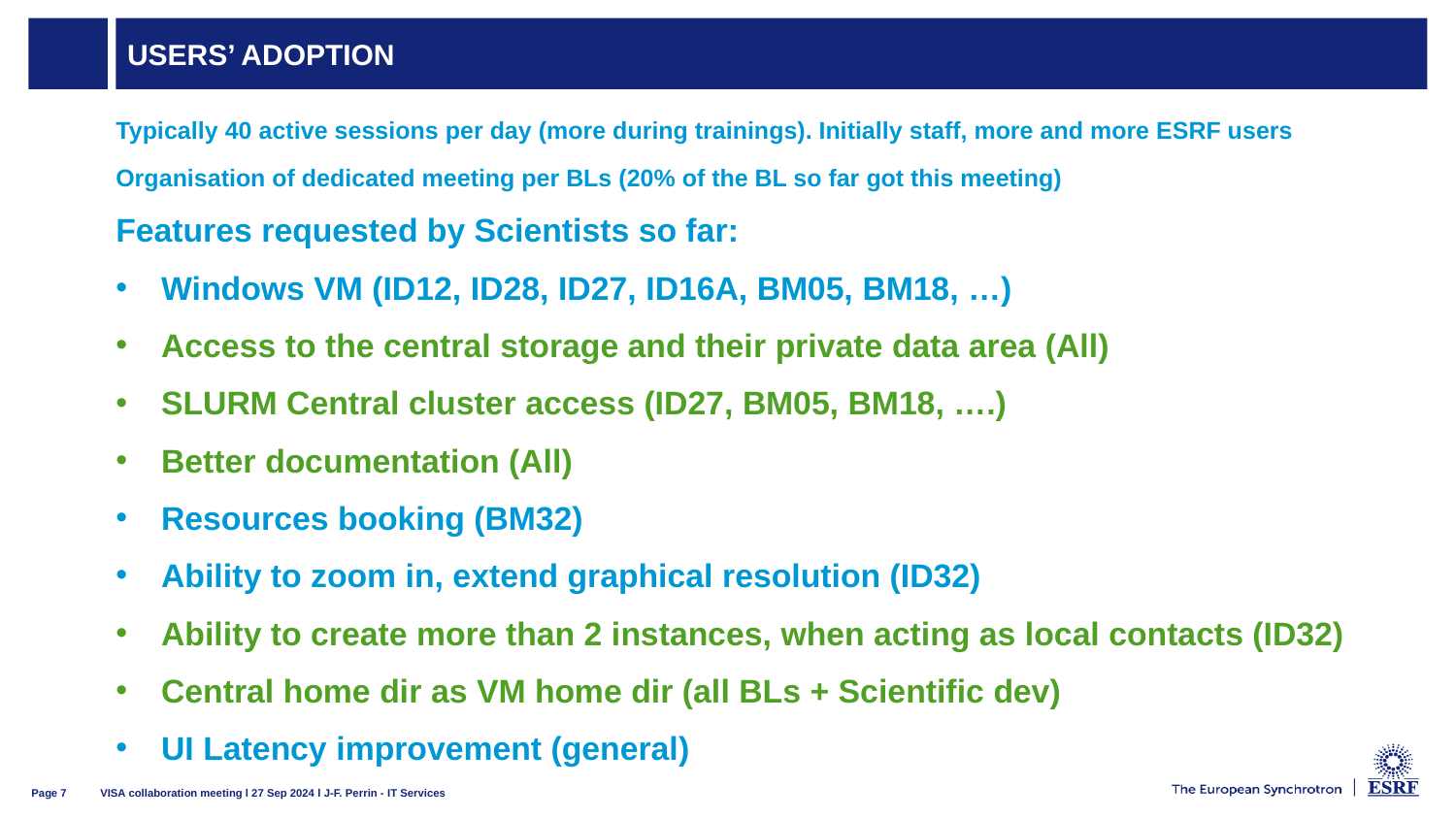

# UserS’ adoption
Typically 40 active sessions per day (more during trainings). Initially staff, more and more ESRF users
Organisation of dedicated meeting per BLs (20% of the BL so far got this meeting)
Features requested by Scientists so far:
Windows VM (ID12, ID28, ID27, ID16A, BM05, BM18, …)
Access to the central storage and their private data area (All)
SLURM Central cluster access (ID27, BM05, BM18, ….)
Better documentation (All)
Resources booking (BM32)
Ability to zoom in, extend graphical resolution (ID32)
Ability to create more than 2 instances, when acting as local contacts (ID32)
Central home dir as VM home dir (all BLs + Scientific dev)
UI Latency improvement (general)

VISA collaboration meeting l 27 Sep 2024 l J-F. Perrin - IT Services
Page 7
26/07/2013